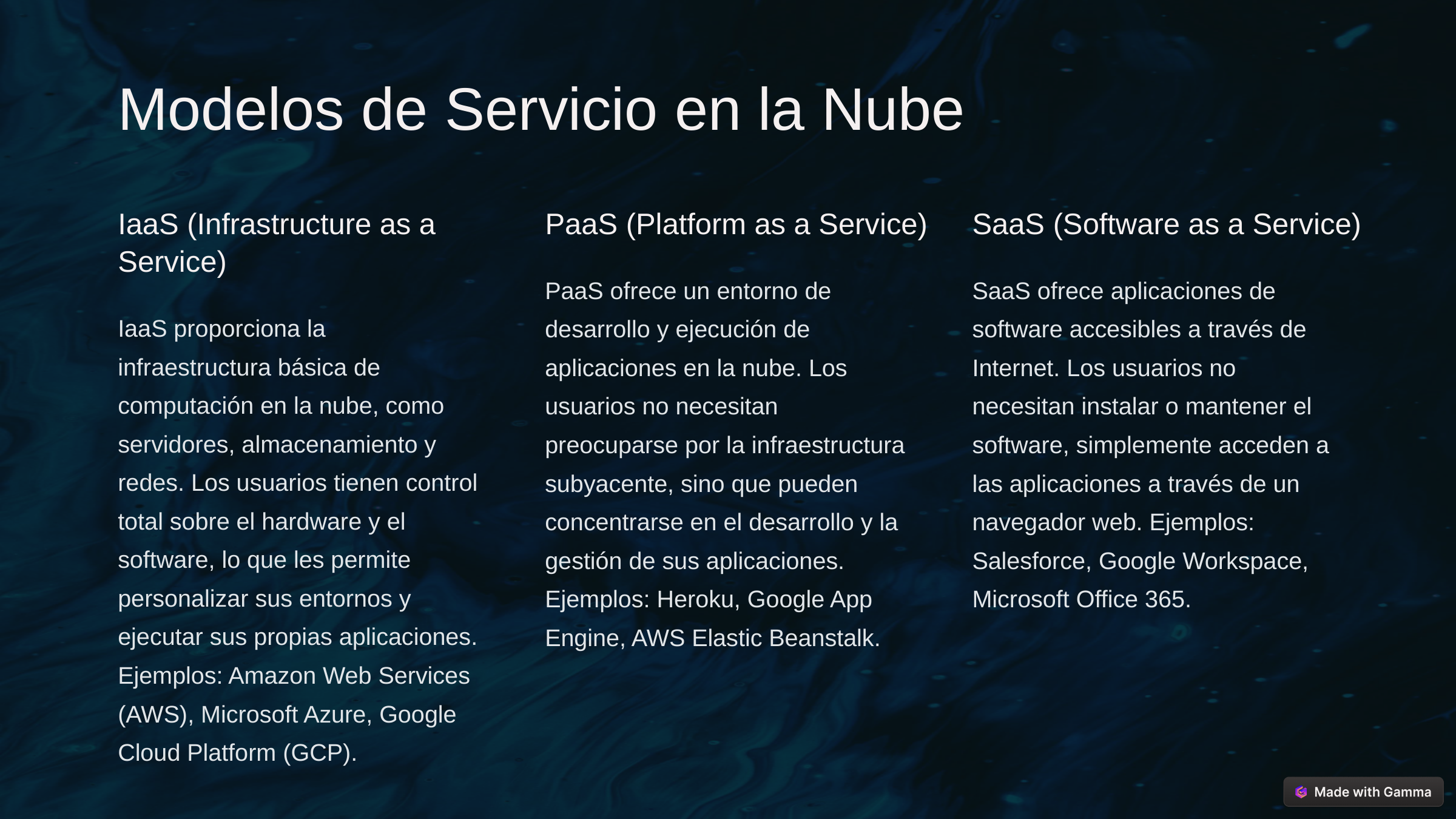

Modelos de Servicio en la Nube
IaaS (Infrastructure as a Service)
PaaS (Platform as a Service)
SaaS (Software as a Service)
PaaS ofrece un entorno de desarrollo y ejecución de aplicaciones en la nube. Los usuarios no necesitan preocuparse por la infraestructura subyacente, sino que pueden concentrarse en el desarrollo y la gestión de sus aplicaciones. Ejemplos: Heroku, Google App Engine, AWS Elastic Beanstalk.
SaaS ofrece aplicaciones de software accesibles a través de Internet. Los usuarios no necesitan instalar o mantener el software, simplemente acceden a las aplicaciones a través de un navegador web. Ejemplos: Salesforce, Google Workspace, Microsoft Office 365.
IaaS proporciona la infraestructura básica de computación en la nube, como servidores, almacenamiento y redes. Los usuarios tienen control total sobre el hardware y el software, lo que les permite personalizar sus entornos y ejecutar sus propias aplicaciones. Ejemplos: Amazon Web Services (AWS), Microsoft Azure, Google Cloud Platform (GCP).